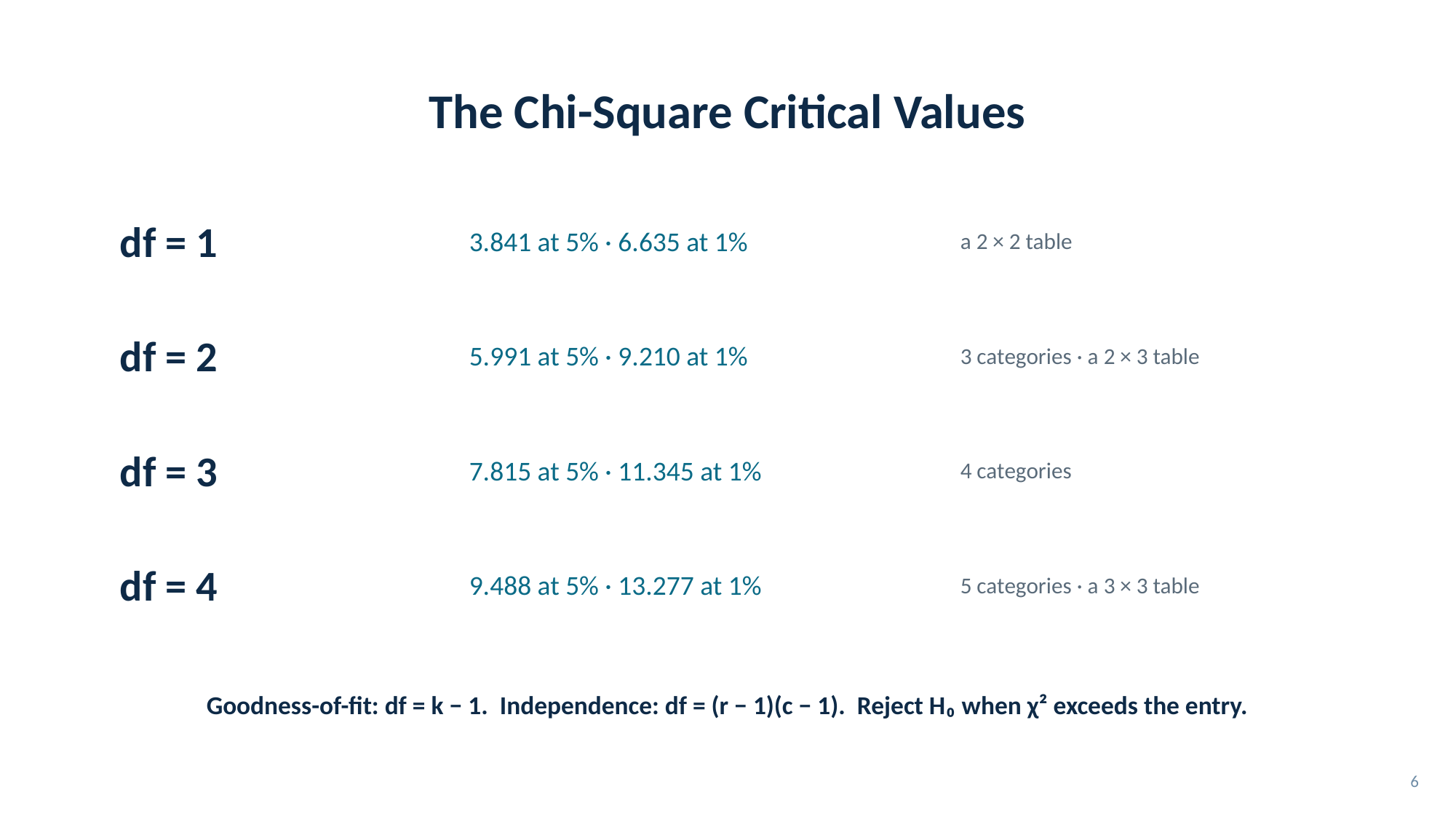

# The Chi-Square Critical Values
df = 1
3.841 at 5% · 6.635 at 1%
a 2 × 2 table
df = 2
5.991 at 5% · 9.210 at 1%
3 categories · a 2 × 3 table
df = 3
7.815 at 5% · 11.345 at 1%
4 categories
df = 4
9.488 at 5% · 13.277 at 1%
5 categories · a 3 × 3 table
Goodness-of-fit: df = k − 1.  Independence: df = (r − 1)(c − 1).  Reject H₀ when χ² exceeds the entry.
6